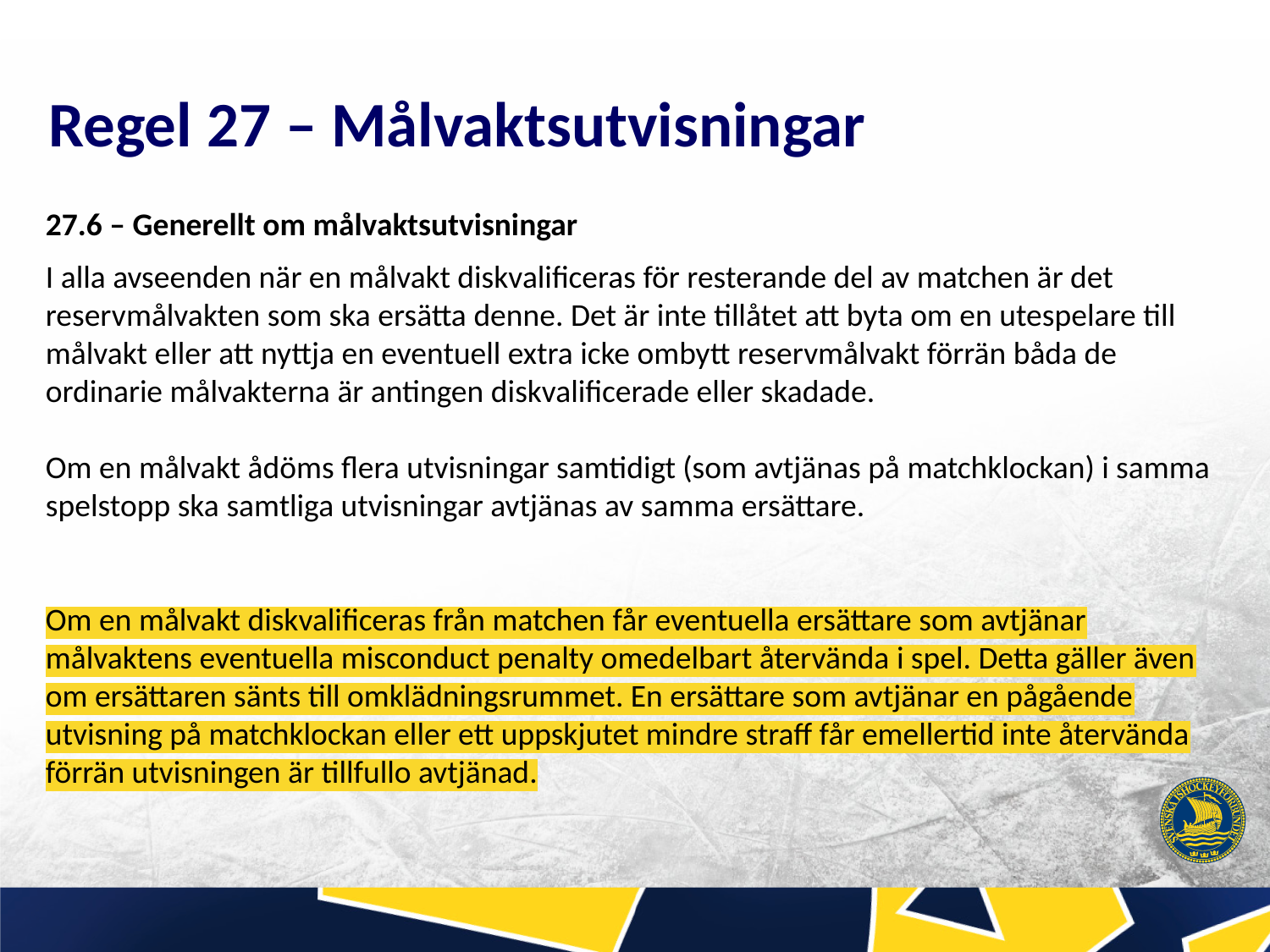

# Regel 27 – Målvaktsutvisningar
27.6 – Generellt om målvaktsutvisningar
I alla avseenden när en målvakt diskvalificeras för resterande del av matchen är det reservmålvakten som ska ersätta denne. Det är inte tillåtet att byta om en utespelare till målvakt eller att nyttja en eventuell extra icke ombytt reservmålvakt förrän båda de ordinarie målvakterna är antingen diskvalificerade eller skadade.

Om en målvakt ådöms flera utvisningar samtidigt (som avtjänas på matchklockan) i samma spelstopp ska samtliga utvisningar avtjänas av samma ersättare.

Om en målvakt diskvalificeras från matchen får eventuella ersättare som avtjänar målvaktens eventuella misconduct penalty omedelbart återvända i spel. Detta gäller även om ersättaren sänts till omklädningsrummet. En ersättare som avtjänar en pågående utvisning på matchklockan eller ett uppskjutet mindre straff får emellertid inte återvända förrän utvisningen är tillfullo avtjänad.